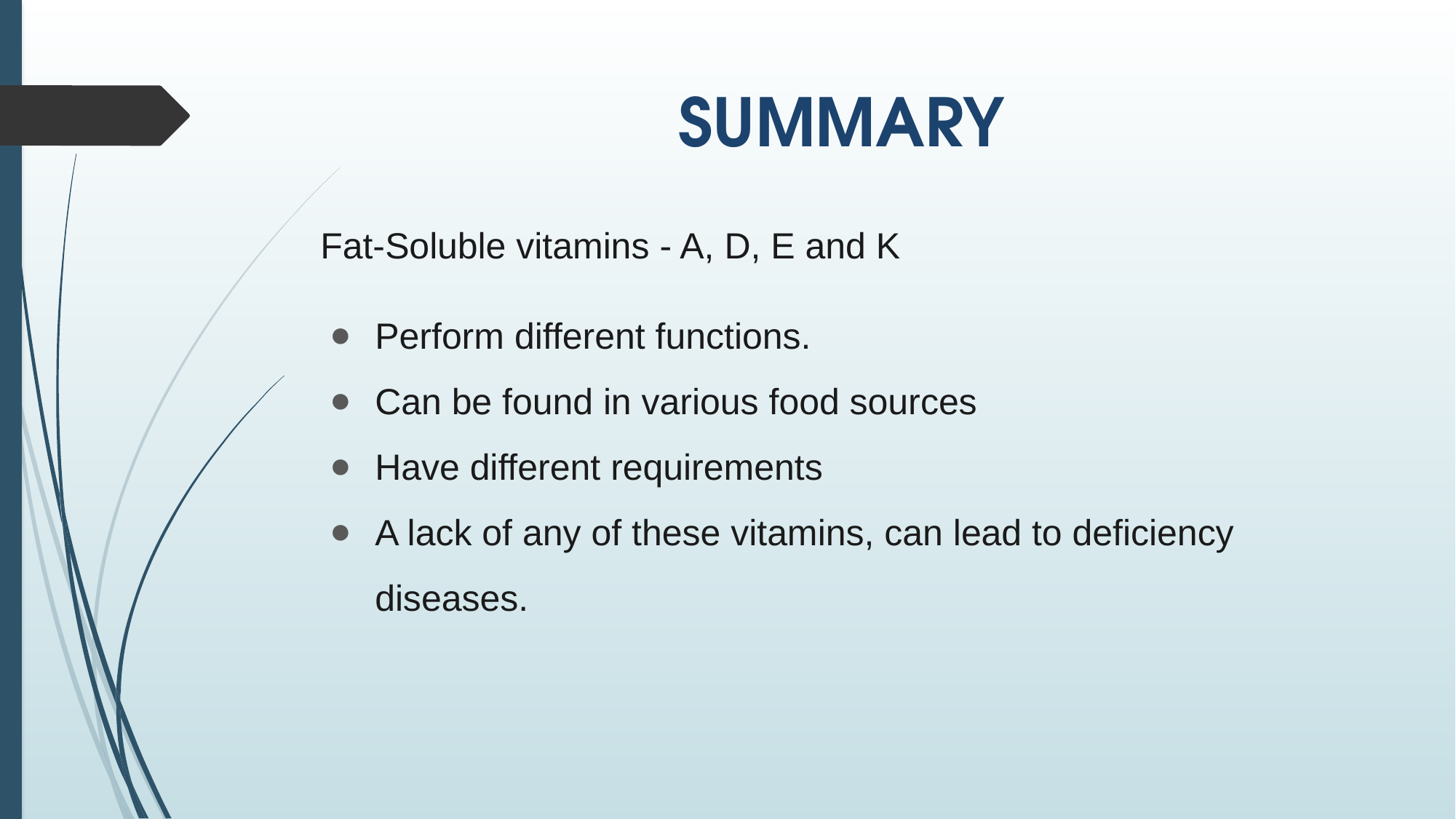

# SUMMARY
Fat-Soluble vitamins - A, D, E and K
Perform different functions.
Can be found in various food sources
Have different requirements
A lack of any of these vitamins, can lead to deficiency diseases.